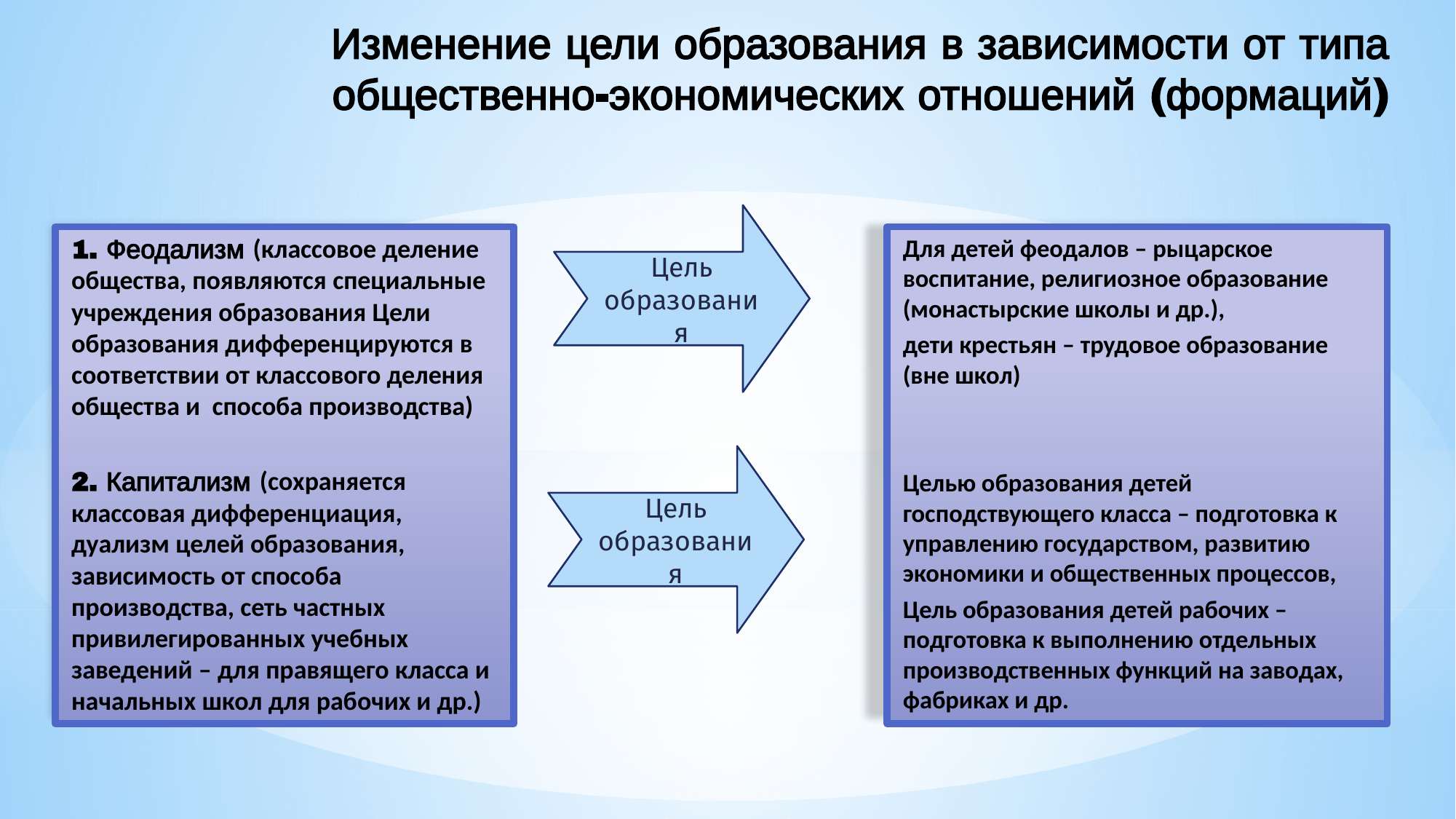

# Изменение цели образования в зависимости от типа общественно-экономических отношений (формаций)
Цель образования
1. Феодализм (классовое деление общества, появляются специальные учреждения образования Цели образования дифференцируются в соответствии от классового деления общества и  способа производства)

2. Капитализм (сохраняется классовая дифференциация, дуализм целей образования, зависимость от способа производства, сеть частных привилегированных учебных заведений – для правящего класса и начальных школ для рабочих и др.)

Для детей феодалов – рыцарское воспитание, религиозное образование (монастырские школы и др.),
дети крестьян – трудовое образование (вне школ)

Целью образования детей господствующего класса – подготовка к управлению государством, развитию экономики и общественных процессов,
Цель образования детей рабочих – подготовка к выполнению отдельных производственных функций на заводах, фабриках и др.

Цель образования